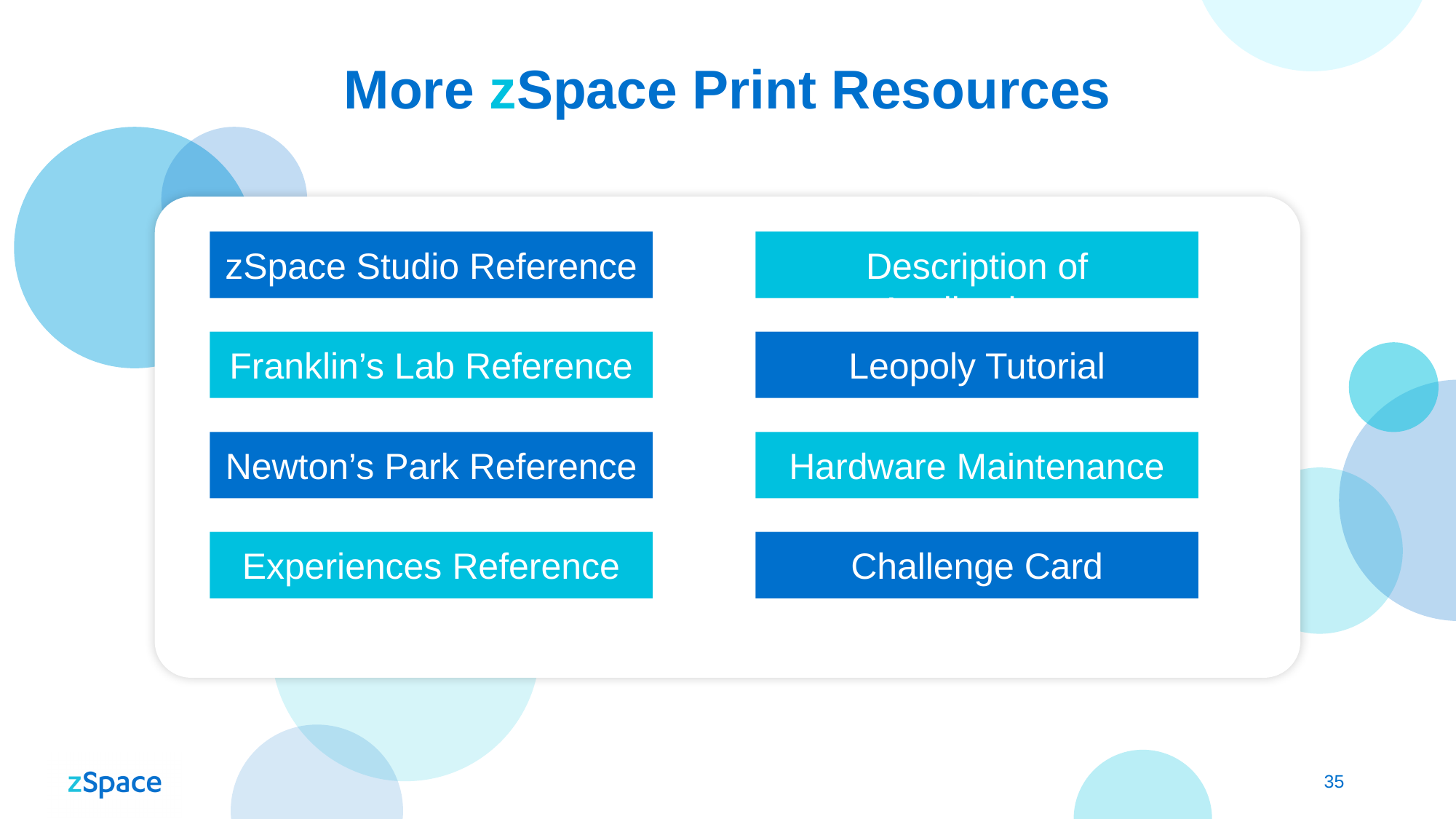

# More zSpace Print Resources
zSpace Studio Reference
Description of Applications
Franklin’s Lab Reference
Leopoly Tutorial
Newton’s Park Reference
Hardware Maintenance
Experiences Reference
Challenge Card
35